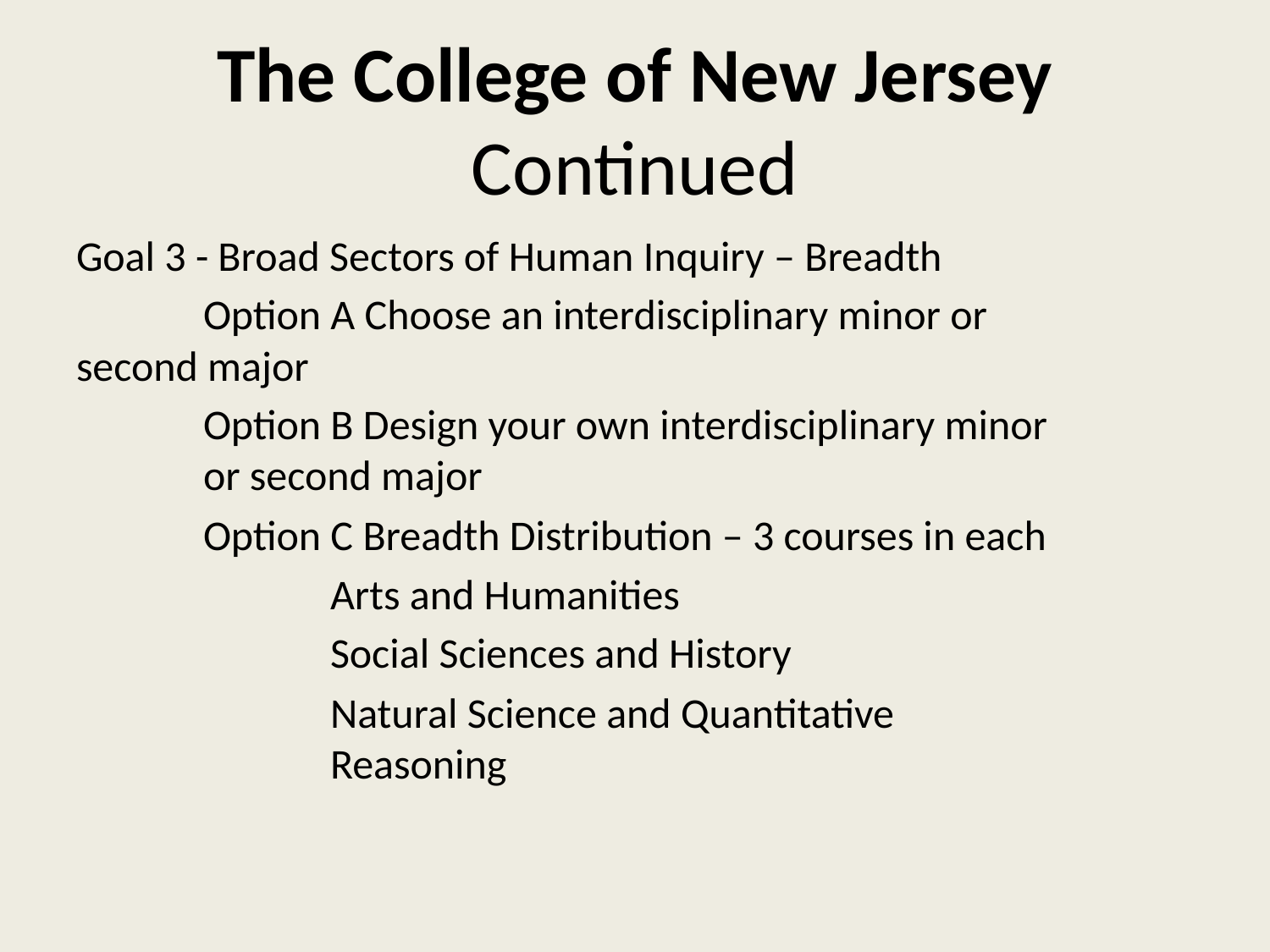

# The College of New Jersey Continued
Goal 3 - Broad Sectors of Human Inquiry – Breadth
	Option A Choose an interdisciplinary minor or 	second major
	Option B Design your own interdisciplinary minor 		or second major
	Option C Breadth Distribution – 3 courses in each
		Arts and Humanities
		Social Sciences and History
		Natural Science and Quantitative 				Reasoning